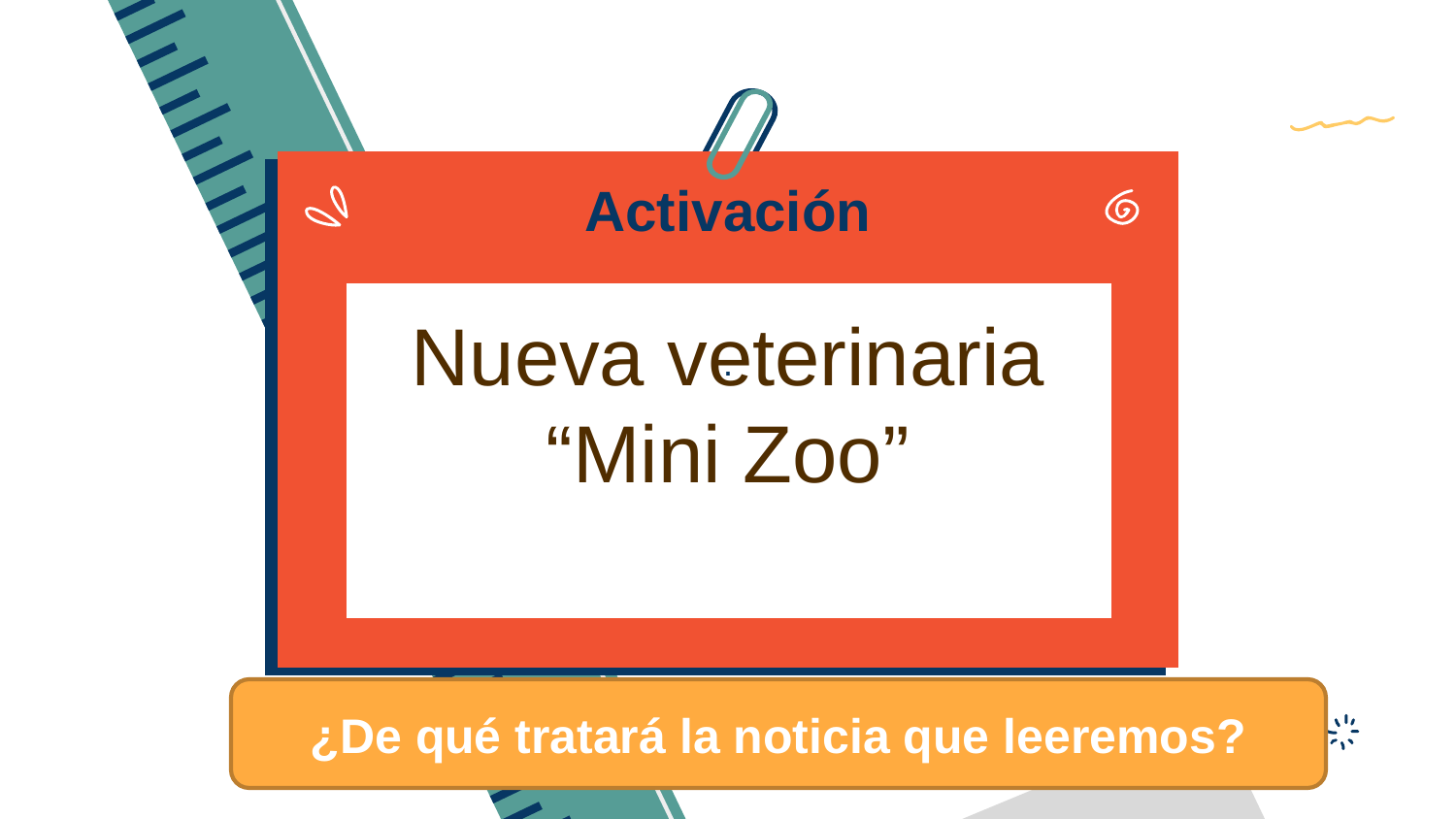

# Activación
Nueva veterinaria “Mini Zoo”
.
¿De qué tratará la noticia que leeremos?